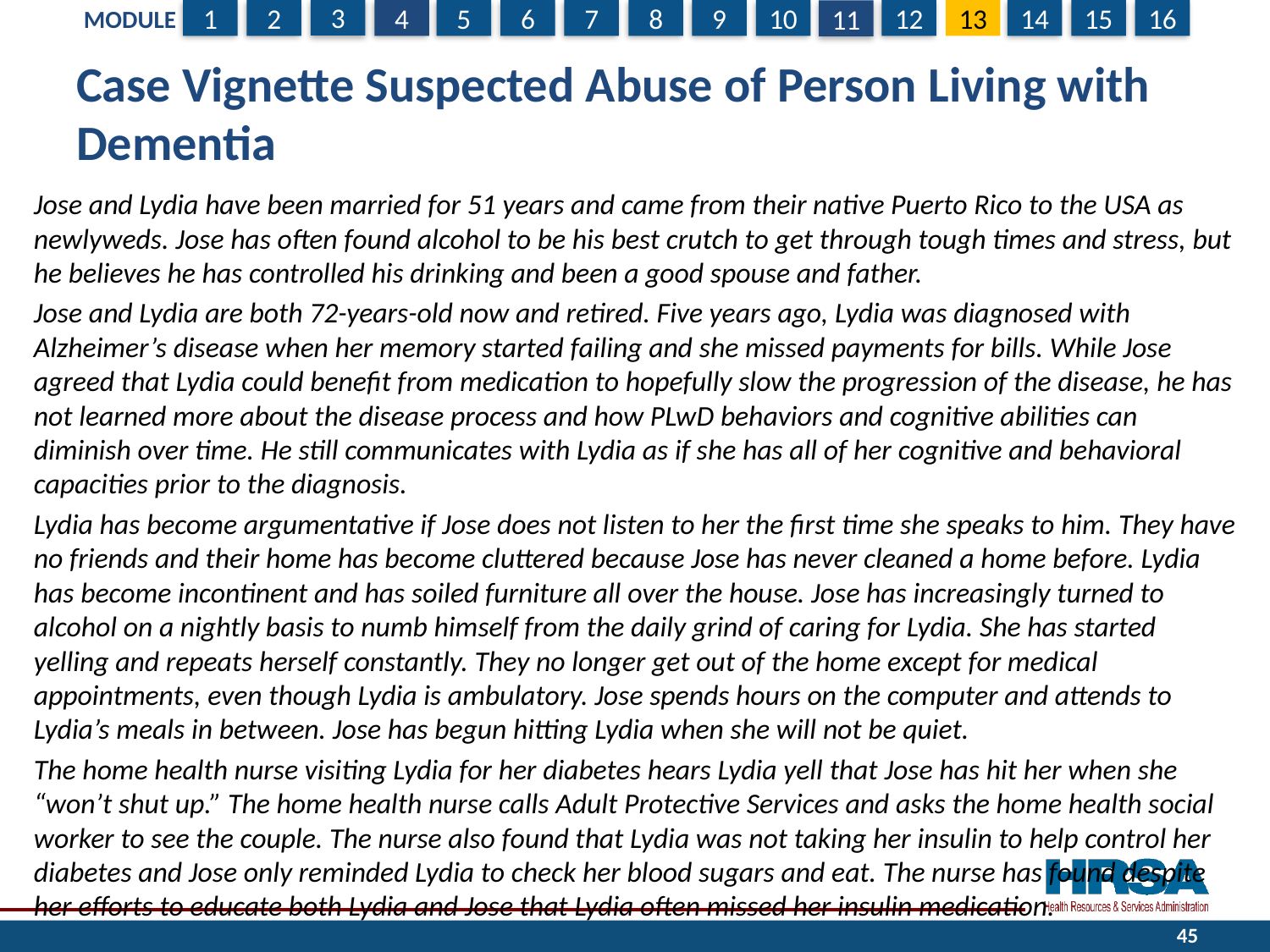

# Case Vignette Suspected Abuse of Person Living with Dementia
Jose and Lydia have been married for 51 years and came from their native Puerto Rico to the USA as newlyweds. Jose has often found alcohol to be his best crutch to get through tough times and stress, but he believes he has controlled his drinking and been a good spouse and father.
Jose and Lydia are both 72-years-old now and retired. Five years ago, Lydia was diagnosed with Alzheimer’s disease when her memory started failing and she missed payments for bills. While Jose agreed that Lydia could benefit from medication to hopefully slow the progression of the disease, he has not learned more about the disease process and how PLwD behaviors and cognitive abilities can diminish over time. He still communicates with Lydia as if she has all of her cognitive and behavioral capacities prior to the diagnosis.
Lydia has become argumentative if Jose does not listen to her the first time she speaks to him. They have no friends and their home has become cluttered because Jose has never cleaned a home before. Lydia has become incontinent and has soiled furniture all over the house. Jose has increasingly turned to alcohol on a nightly basis to numb himself from the daily grind of caring for Lydia. She has started yelling and repeats herself constantly. They no longer get out of the home except for medical appointments, even though Lydia is ambulatory. Jose spends hours on the computer and attends to Lydia’s meals in between. Jose has begun hitting Lydia when she will not be quiet.
The home health nurse visiting Lydia for her diabetes hears Lydia yell that Jose has hit her when she “won’t shut up.” The home health nurse calls Adult Protective Services and asks the home health social worker to see the couple. The nurse also found that Lydia was not taking her insulin to help control her diabetes and Jose only reminded Lydia to check her blood sugars and eat. The nurse has found despite her efforts to educate both Lydia and Jose that Lydia often missed her insulin medication.